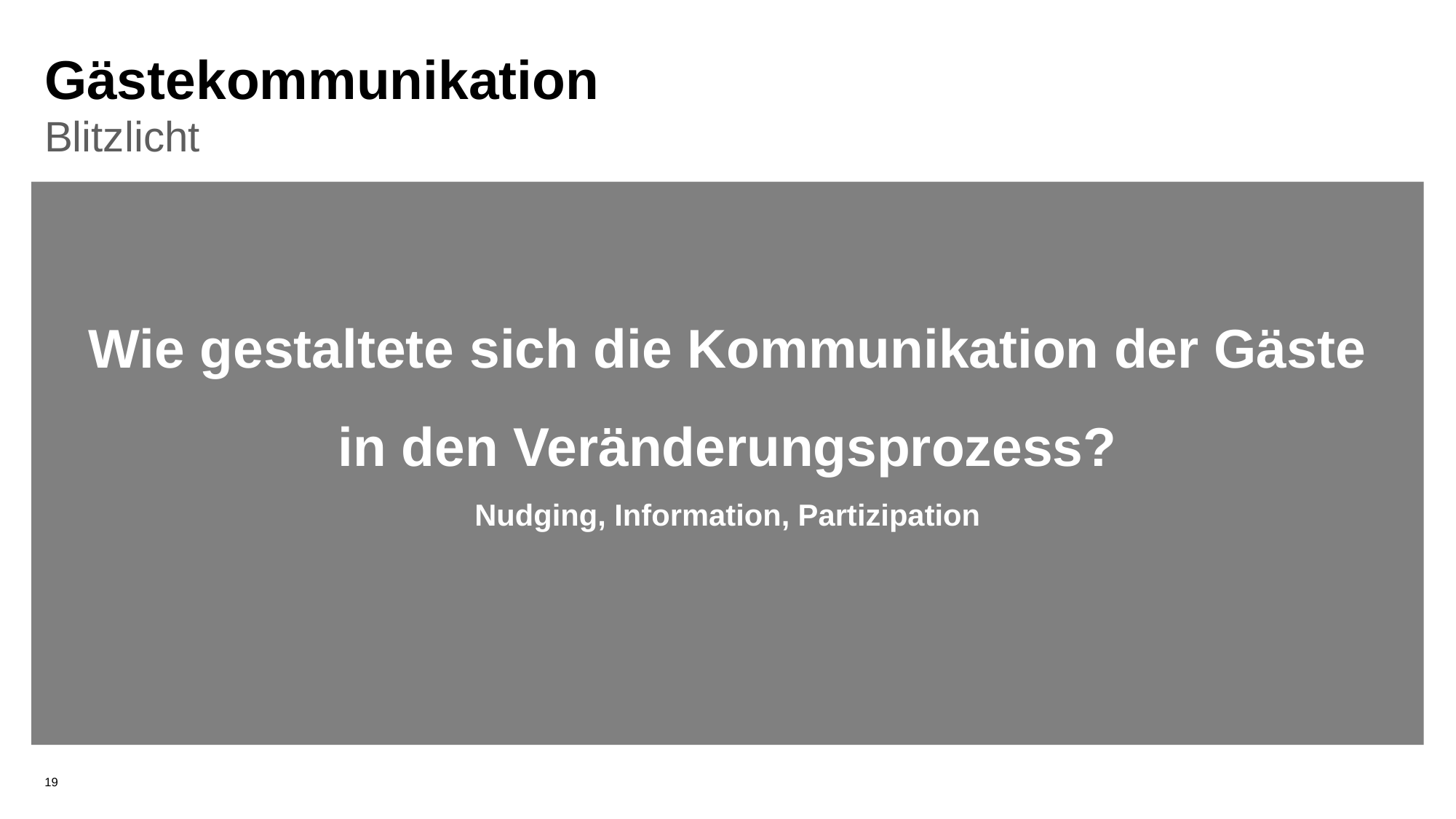

# Gästekommunikation
Blitzlicht
Wie gestaltete sich die Kommunikation der Gäste in den Veränderungsprozess?
Nudging, Information, Partizipation